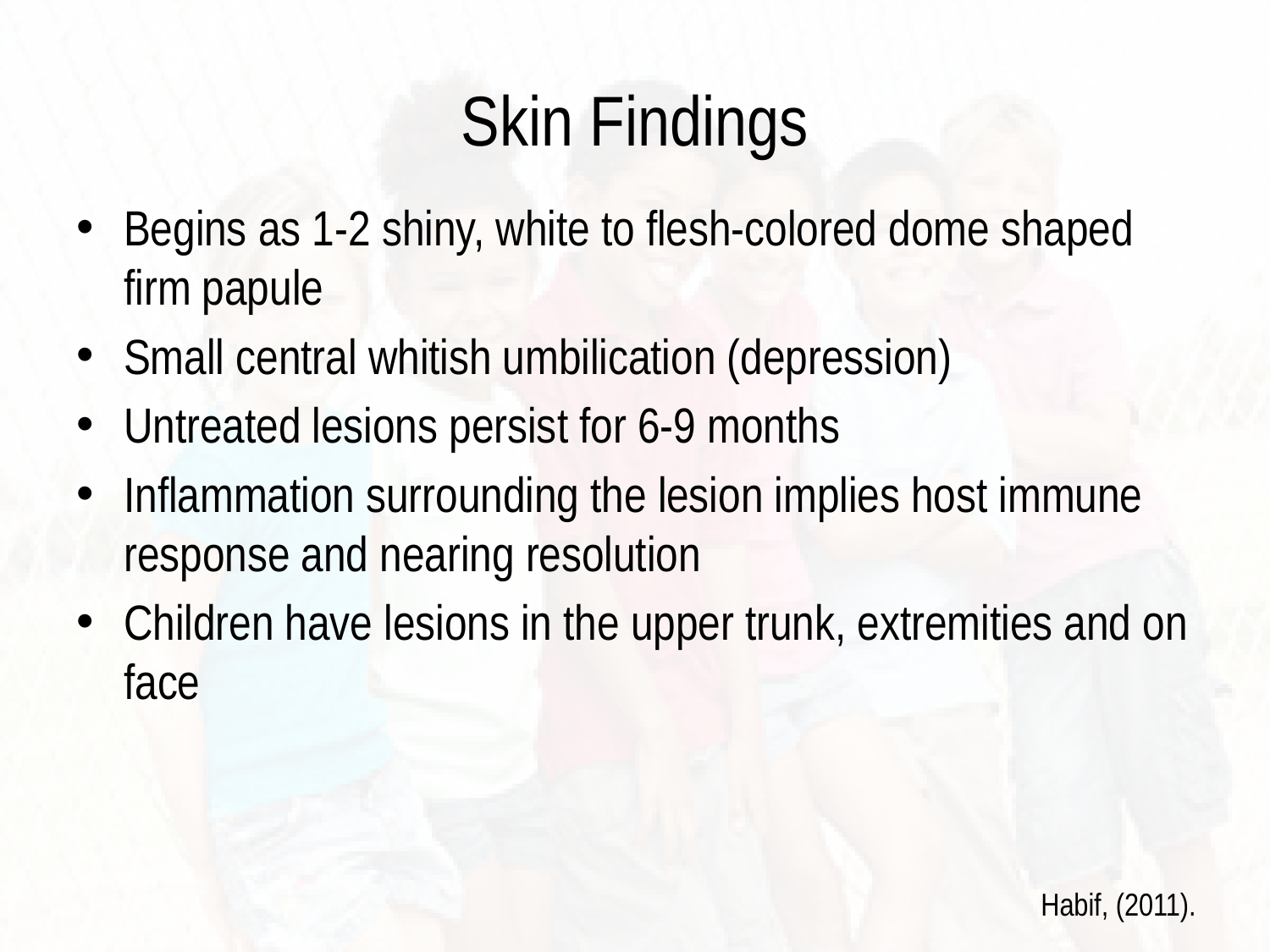

# Skin Findings
Begins as 1-2 shiny, white to flesh-colored dome shaped firm papule
Small central whitish umbilication (depression)
Untreated lesions persist for 6-9 months
Inflammation surrounding the lesion implies host immune response and nearing resolution
Children have lesions in the upper trunk, extremities and on face

Habif, (2011).